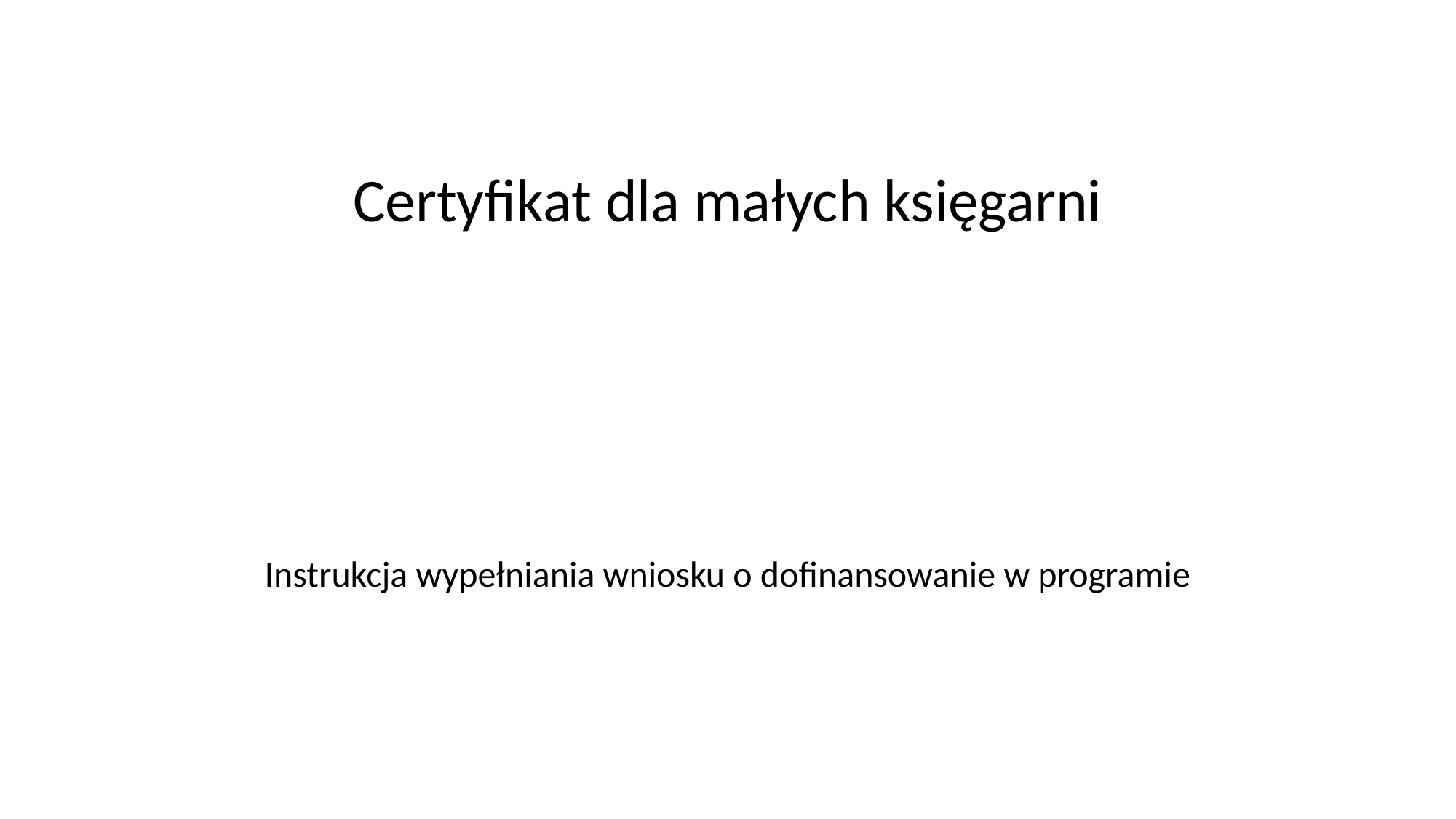

# Certyfikat dla małych księgarni
Instrukcja wypełniania wniosku o dofinansowanie w programie